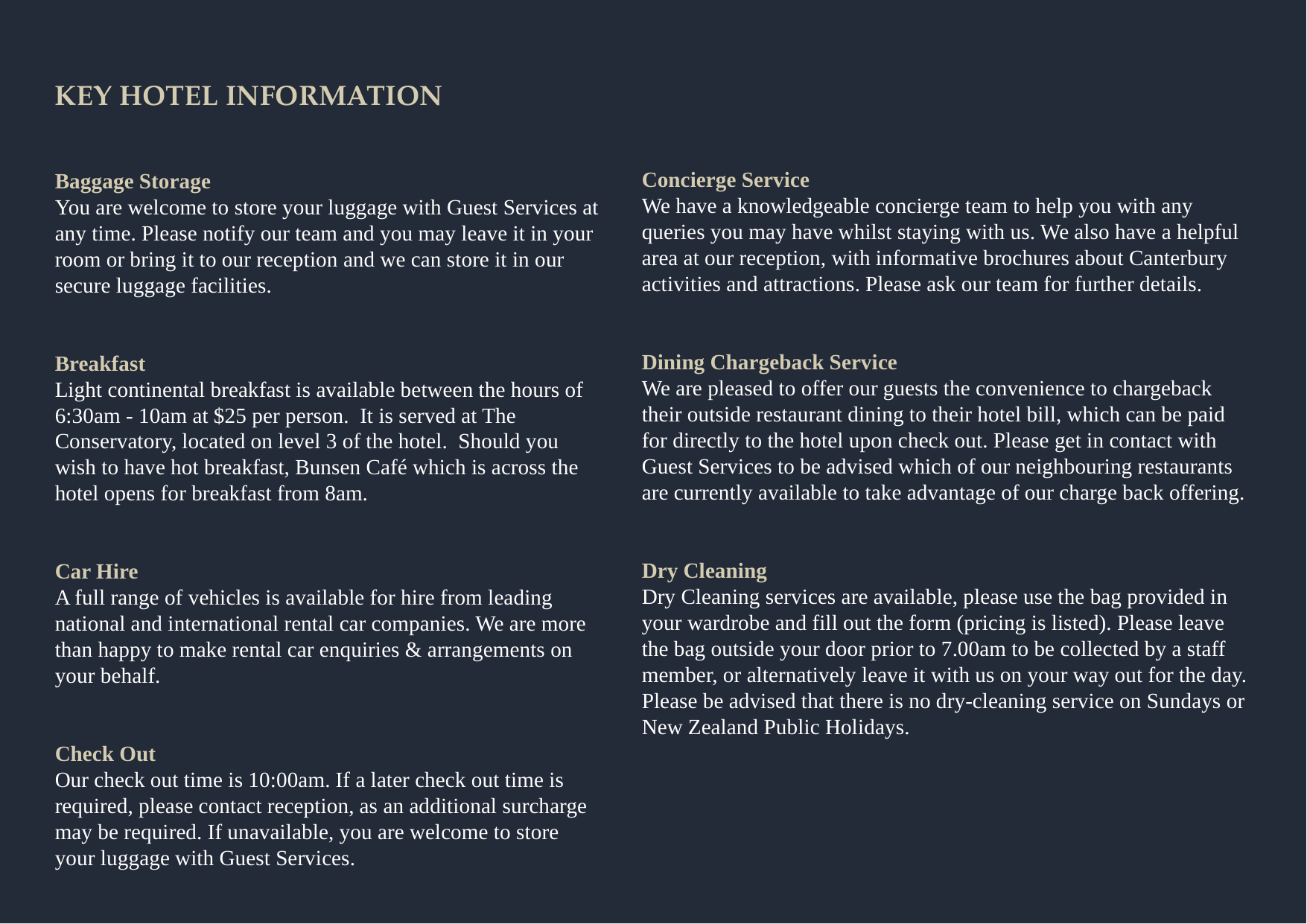

KEY HOTEL INFORMATION

Baggage Storage
You are welcome to store your luggage with Guest Services at any time. Please notify our team and you may leave it in your room or bring it to our reception and we can store it in our secure luggage facilities.

Breakfast
Light continental breakfast is available between the hours of 6:30am - 10am at $25 per person.  It is served at The Conservatory, located on level 3 of the hotel.  Should you wish to have hot breakfast, Bunsen Café which is across the hotel opens for breakfast from 8am.

Car Hire
A full range of vehicles is available for hire from leading national and international rental car companies. We are more than happy to make rental car enquiries & arrangements on your behalf.

Check Out
Our check out time is 10:00am. If a later check out time is required, please contact reception, as an additional surcharge may be required. If unavailable, you are welcome to store your luggage with Guest Services.

Concierge Service
We have a knowledgeable concierge team to help you with any queries you may have whilst staying with us. We also have a helpful area at our reception, with informative brochures about Canterbury activities and attractions. Please ask our team for further details.

Dining Chargeback Service
We are pleased to offer our guests the convenience to chargeback their outside restaurant dining to their hotel bill, which can be paid for directly to the hotel upon check out. Please get in contact with Guest Services to be advised which of our neighbouring restaurants are currently available to take advantage of our charge back offering.

Dry Cleaning
Dry Cleaning services are available, please use the bag provided in your wardrobe and fill out the form (pricing is listed). Please leave the bag outside your door prior to 7.00am to be collected by a staff member, or alternatively leave it with us on your way out for the day.
Please be advised that there is no dry-cleaning service on Sundays or New Zealand Public Holidays.
,